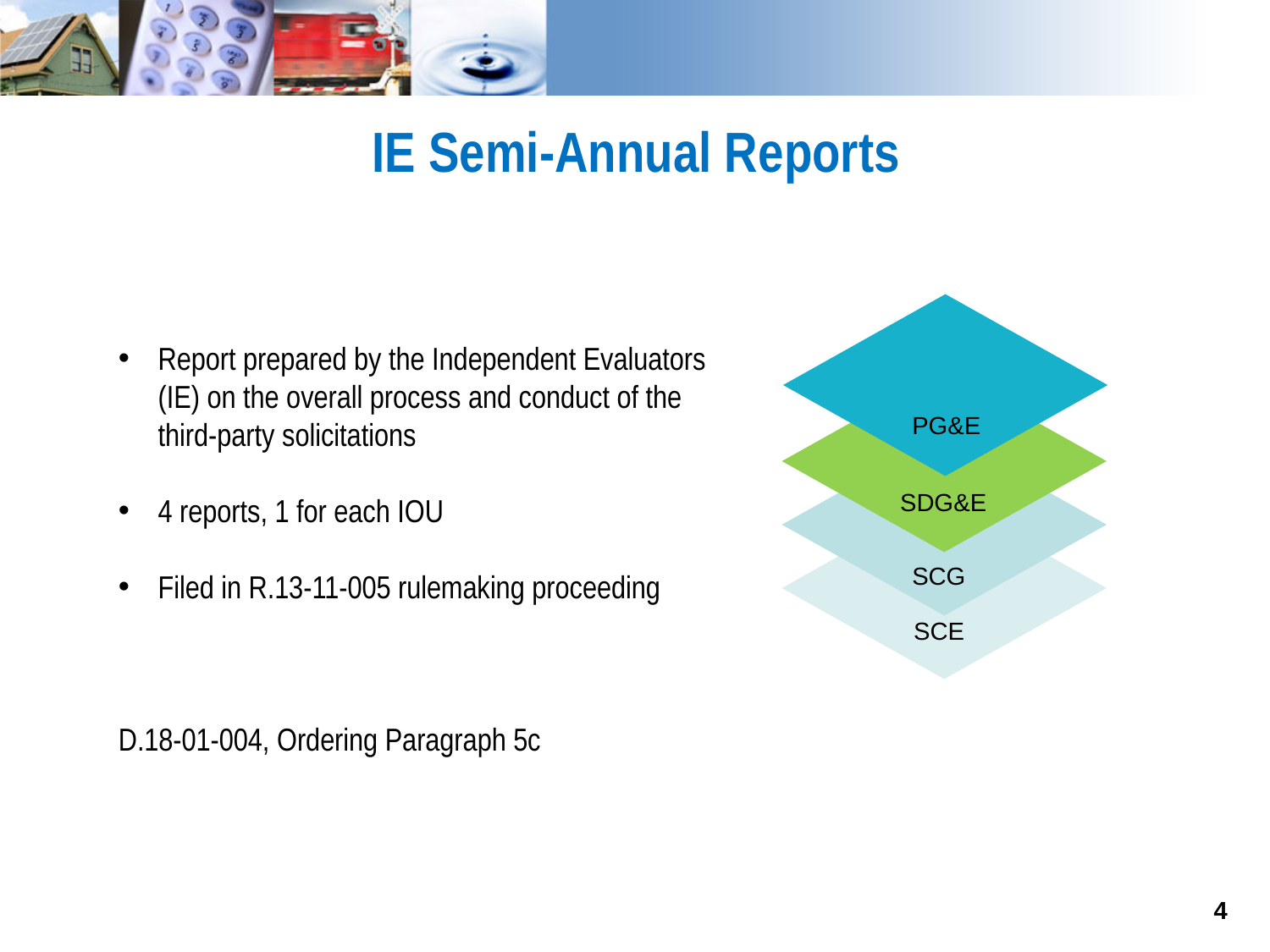

# IE Semi-Annual Reports

Report prepared by the Independent Evaluators (IE) on the overall process and conduct of the third-party solicitations

4 reports, 1 for each IOU

Filed in R.13-11-005 rulemaking proceeding

D.18-01-004, Ordering Paragraph 5c

PG&E

SDG&E

SCG
SCE
 4